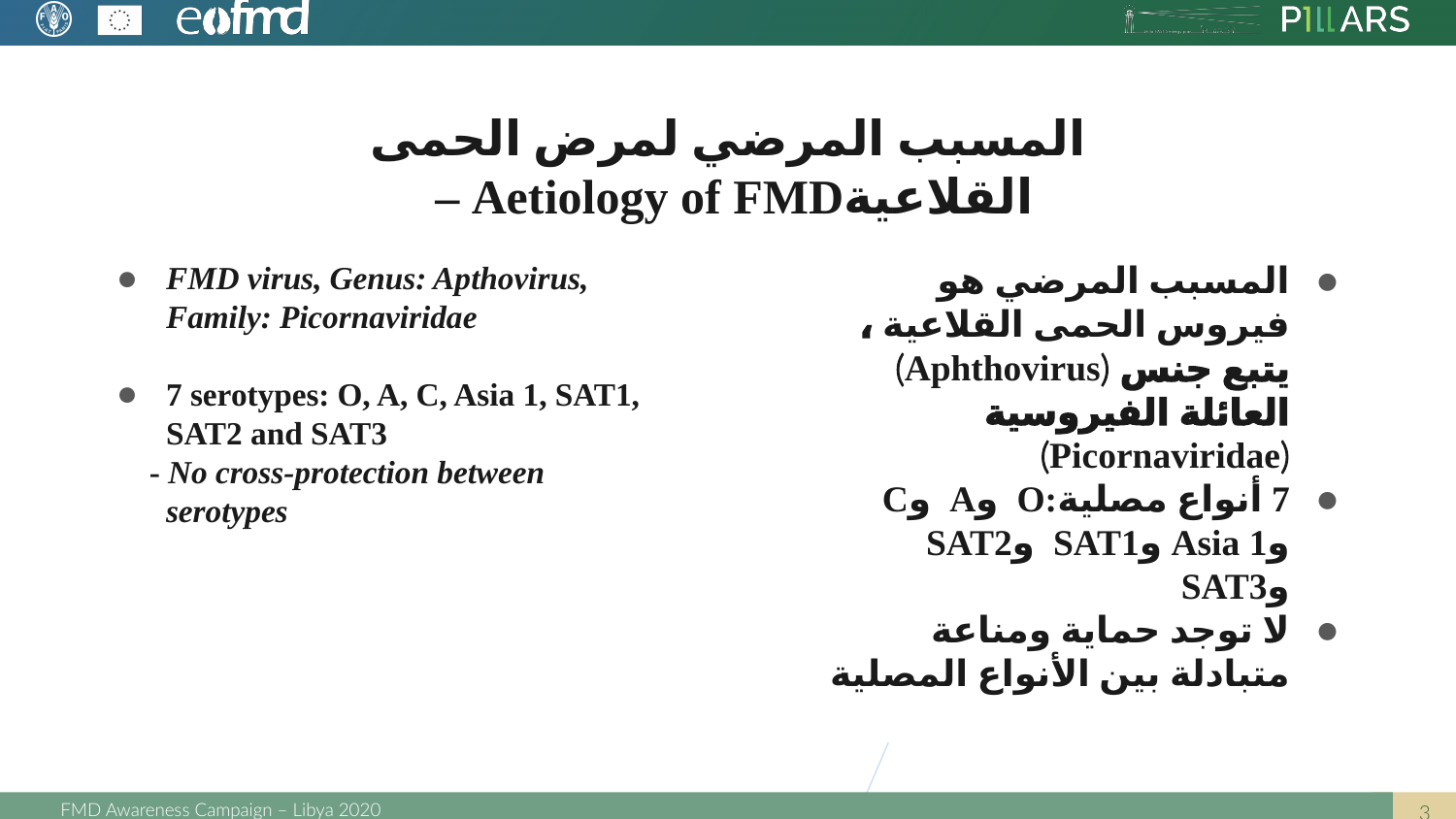

# المسبب المرضي لمرض الحمى القلاعيةAetiology of FMD –
FMD virus, Genus: Apthovirus, Family: Picornaviridae

7 serotypes: O, A, C, Asia 1, SAT1, SAT2 and SAT3
    - No cross-protection between serotypes
المسبب المرضي هو فيروس الحمى القلاعية ، يتبع جنس (Aphthovirus) العائلة الفيروسية (Picornaviridae)
7 أنواع مصلية:O  وA  وC  وAsia 1 وSAT1  وSAT2   وSAT3
لا توجد حماية ومناعة متبادلة بين الأنواع المصلية
FMD Awareness Campaign – Libya 2020